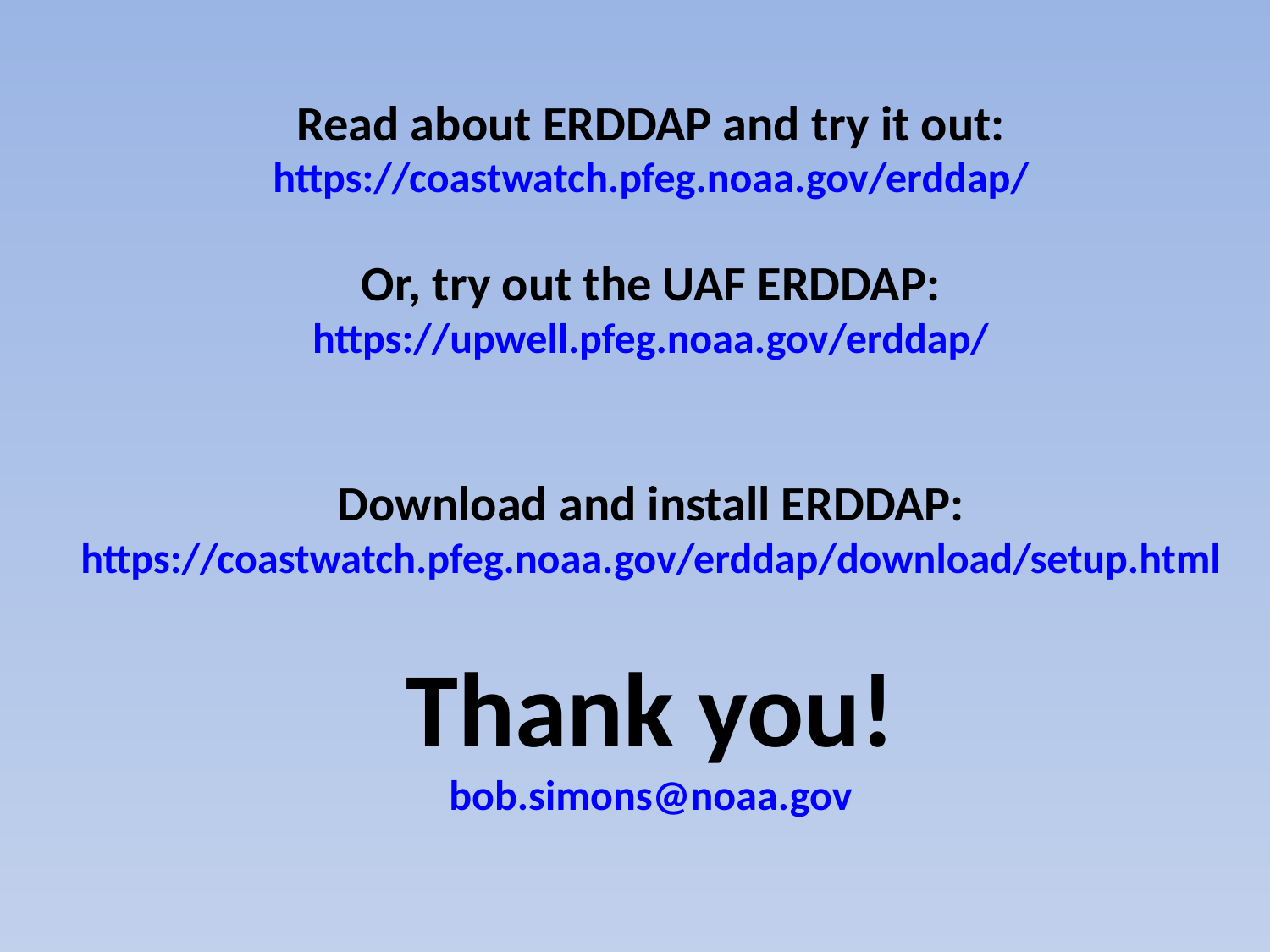

# Read about ERDDAP and try it out: https://coastwatch.pfeg.noaa.gov/erddap/ Or, try out the UAF ERDDAP: https://upwell.pfeg.noaa.gov/erddap/ Download and install ERDDAP: https://coastwatch.pfeg.noaa.gov/erddap/download/setup.html Thank you! bob.simons@noaa.gov